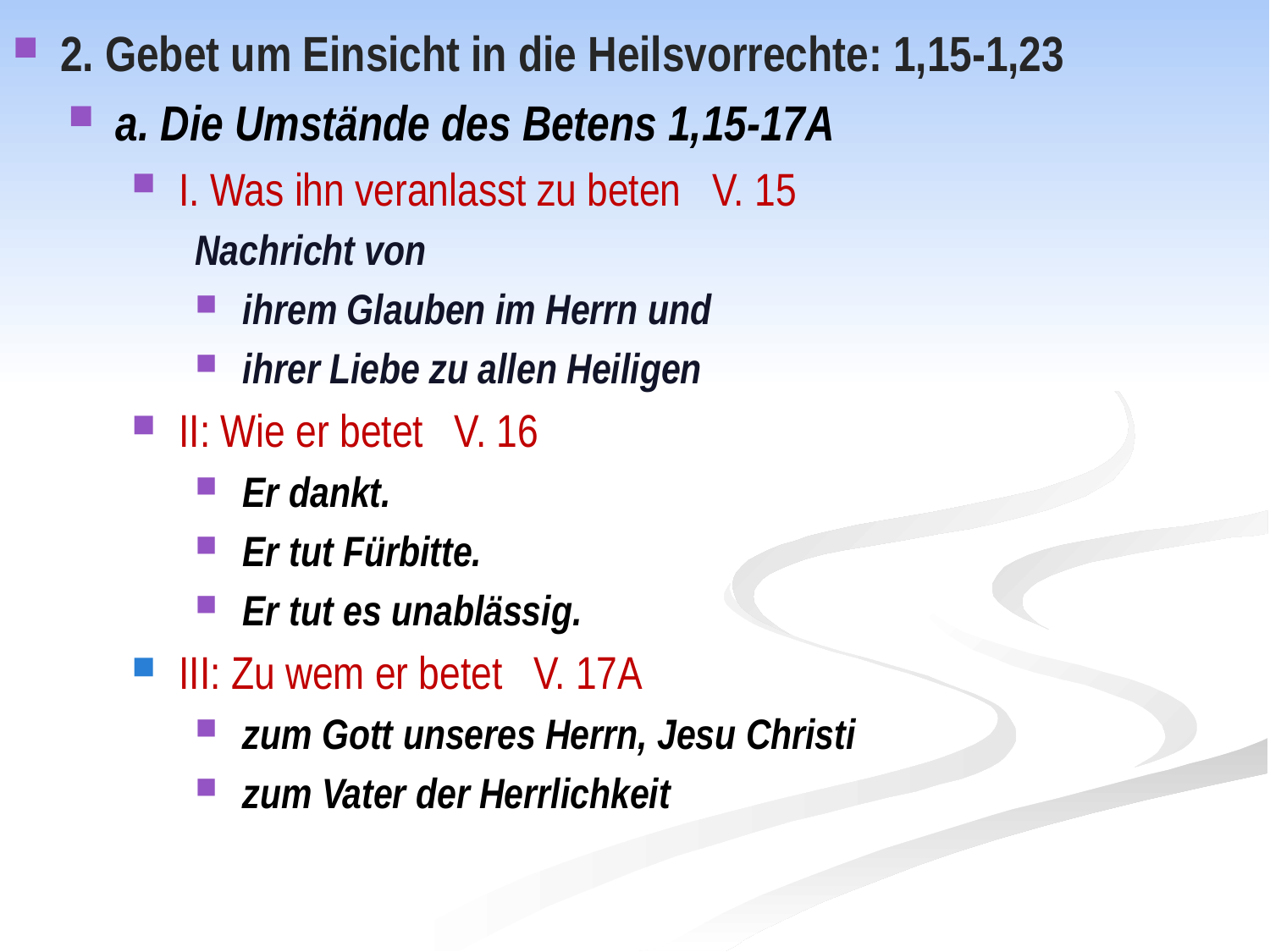

2. Gebet um Einsicht in die Heilsvorrechte: 1,15-1,23
a. Die Umstände des Betens 1,15-17A
I. Was ihn veranlasst zu beten   V. 15
Nachricht von
ihrem Glauben im Herrn und
ihrer Liebe zu allen Heiligen
II: Wie er betet   V. 16
Er dankt.
Er tut Fürbitte.
Er tut es unablässig.
III: Zu wem er betet   V. 17A
zum Gott unseres Herrn, Jesu Christi
zum Vater der Herrlichkeit